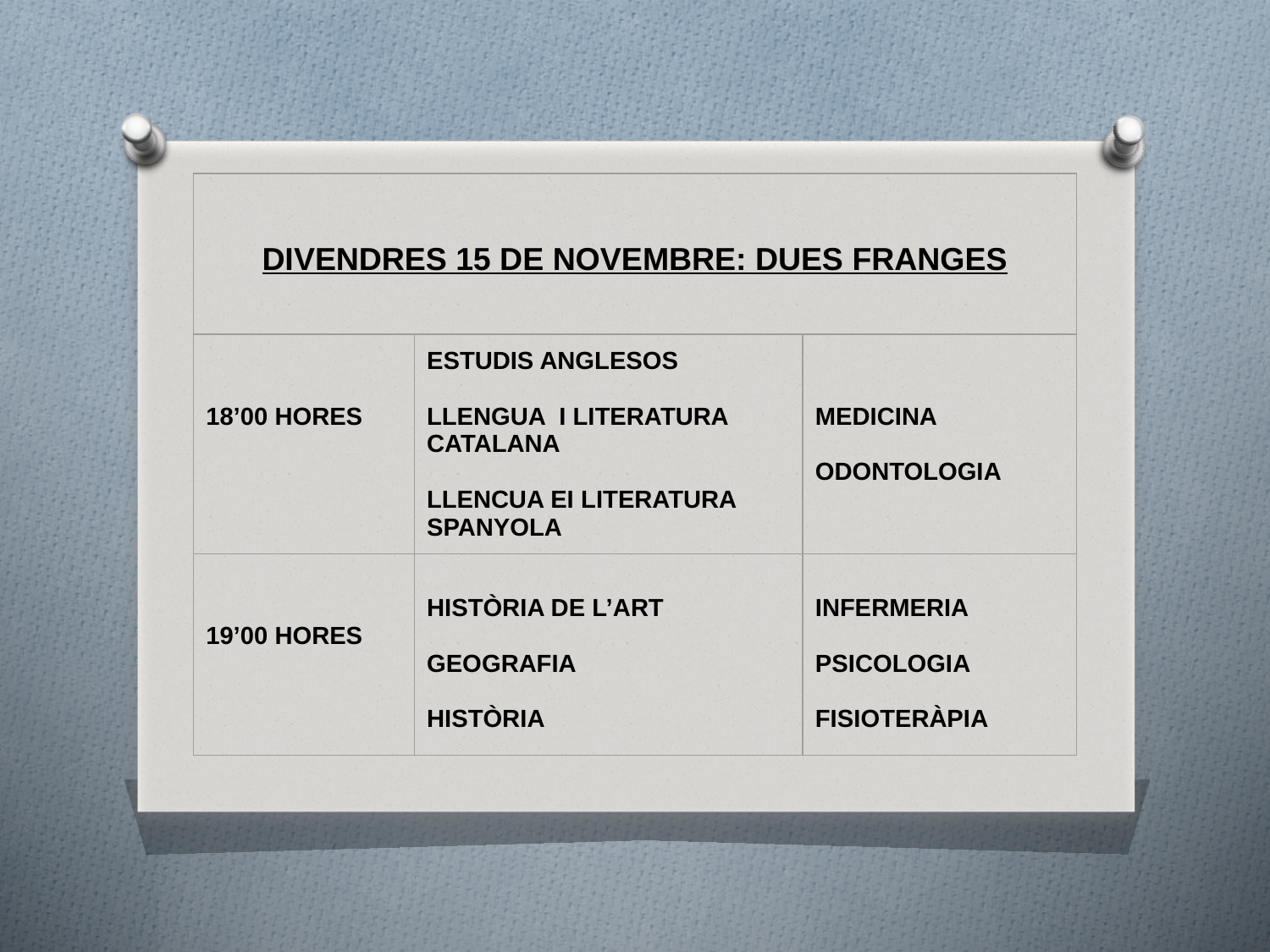

| DIVENDRES 15 DE NOVEMBRE: DUES FRANGES |  |  |  |
| --- | --- | --- | --- |
| 18’00 HORES | ESTUDIS ANGLESOS LLENGUA I LITERATURA CATALANA LLENCUA EI LITERATURA SPANYOLA | MEDICINA ODONTOLOGIA |  |
| 19’00 HORES | HISTÒRIA DE L’ART GEOGRAFIA HISTÒRIA | INFERMERIA PSICOLOGIA FISIOTERÀPIA |  |